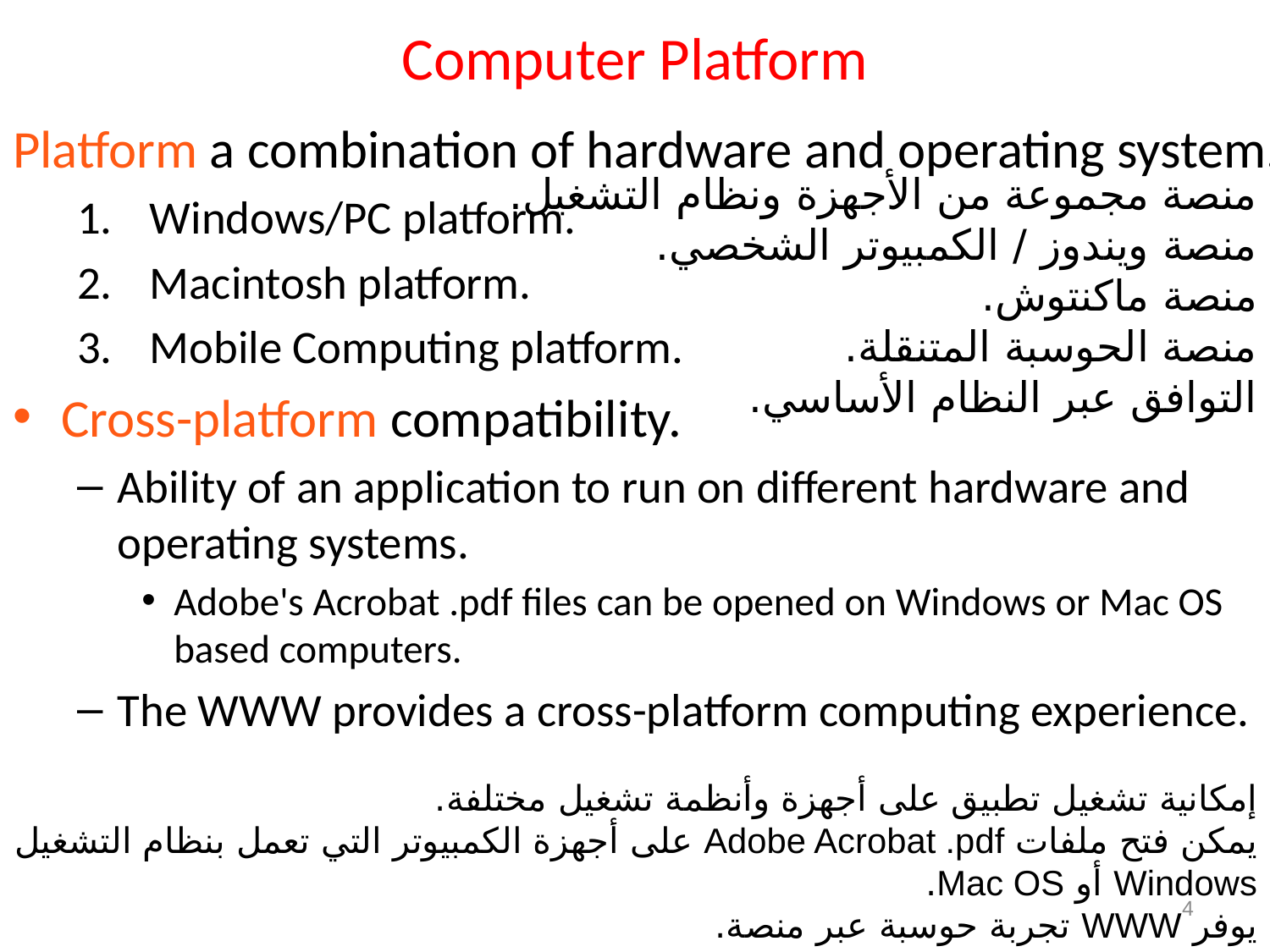

# Computer Platform
Platform a combination of hardware and operating system.
Windows/PC platform.
Macintosh platform.
Mobile Computing platform.
Cross-platform compatibility.
Ability of an application to run on different hardware and operating systems.
Adobe's Acrobat .pdf files can be opened on Windows or Mac OS based computers.
The WWW provides a cross-platform computing experience.
منصة مجموعة من الأجهزة ونظام التشغيل.
منصة ويندوز / الكمبيوتر الشخصي.
منصة ماكنتوش.
منصة الحوسبة المتنقلة.
التوافق عبر النظام الأساسي.

إمكانية تشغيل تطبيق على أجهزة وأنظمة تشغيل مختلفة.
يمكن فتح ملفات Adobe Acrobat .pdf على أجهزة الكمبيوتر التي تعمل بنظام التشغيل Windows أو Mac OS.
يوفر WWW تجربة حوسبة عبر منصة.
4